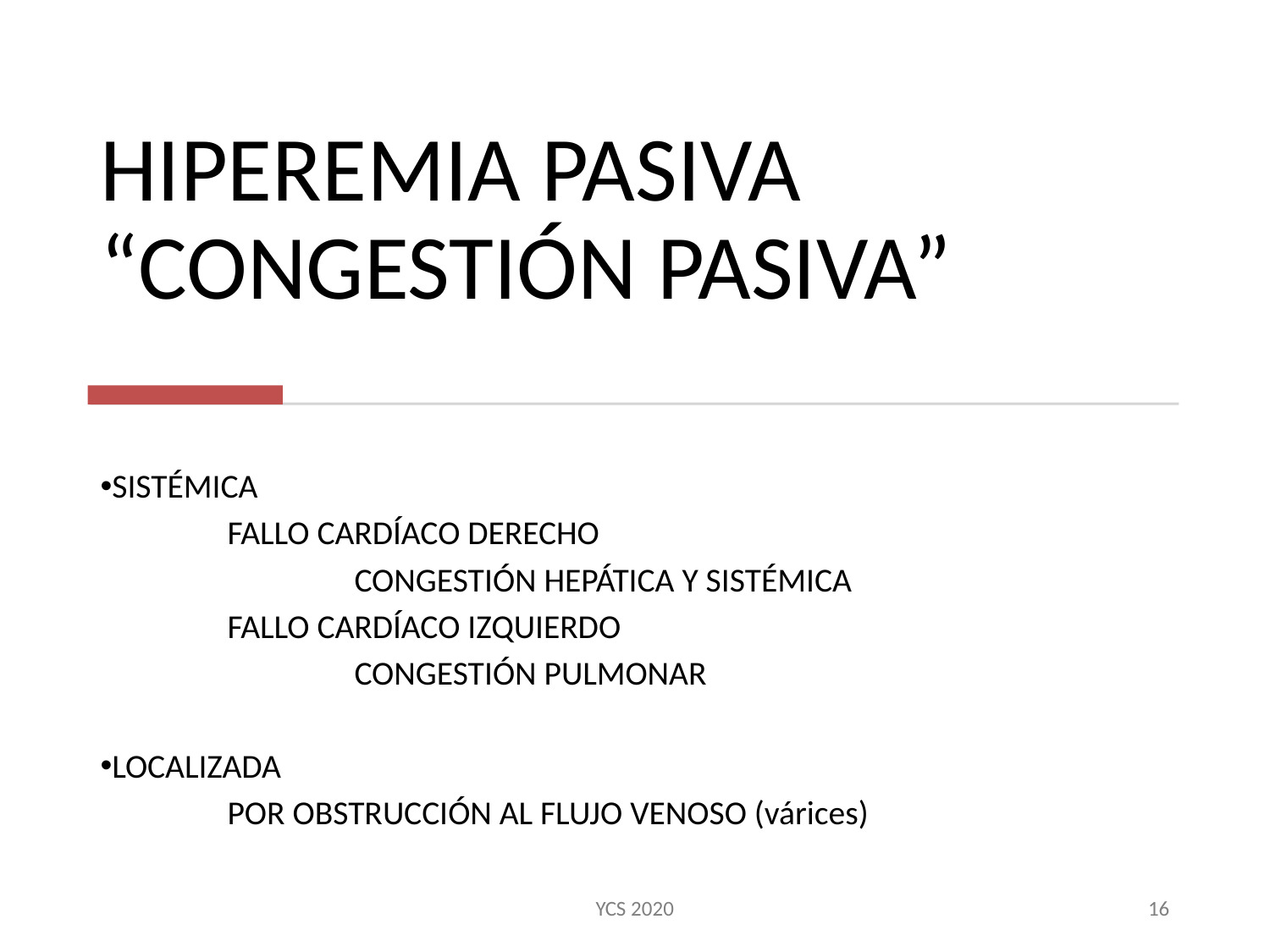

# HIPEREMIA PASIVA “CONGESTIÓN PASIVA”

SISTÉMICA
	FALLO CARDÍACO DERECHO
		CONGESTIÓN HEPÁTICA Y SISTÉMICA
	FALLO CARDÍACO IZQUIERDO
		CONGESTIÓN PULMONAR

LOCALIZADA
	POR OBSTRUCCIÓN AL FLUJO VENOSO (várices)
YCS 2020
16